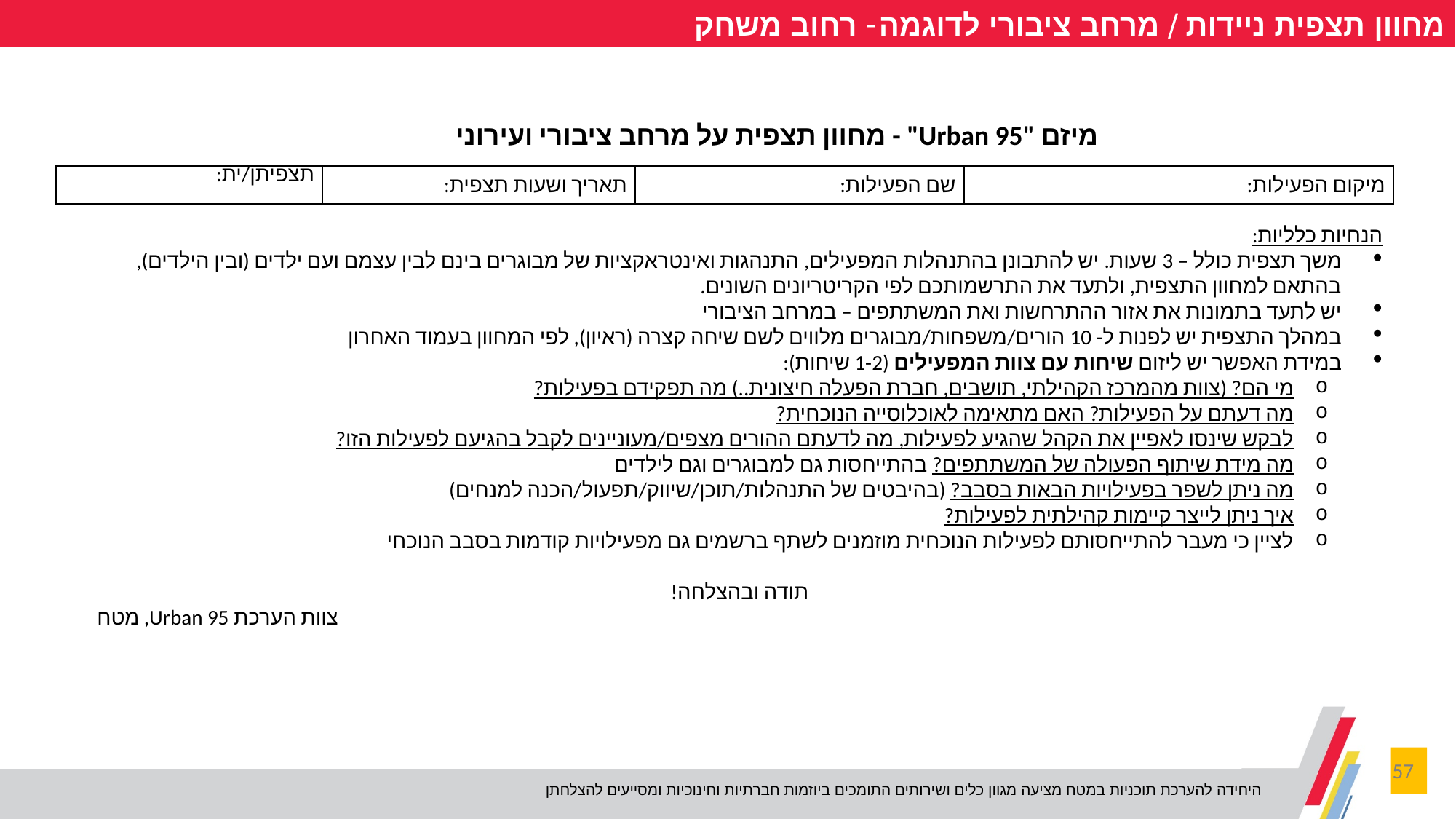

מחוון תצפית ניידות/ מרחב ציבורי לדוגמה- רחוב משחק

מיזם "Urban 95" - מחוון תצפית על מרחב ציבורי ועירוני
| תצפיתן/ית: | תאריך ושעות תצפית: | שם הפעילות: | מיקום הפעילות: |
| --- | --- | --- | --- |
הנחיות כלליות:
משך תצפית כולל – 3 שעות. יש להתבונן בהתנהלות המפעילים, התנהגות ואינטראקציות של מבוגרים בינם לבין עצמם ועם ילדים (ובין הילדים), בהתאם למחוון התצפית, ולתעד את התרשמותכם לפי הקריטריונים השונים.
יש לתעד בתמונות את אזור ההתרחשות ואת המשתתפים – במרחב הציבורי
במהלך התצפית יש לפנות ל- 10 הורים/משפחות/מבוגרים מלווים לשם שיחה קצרה (ראיון), לפי המחוון בעמוד האחרון
במידת האפשר יש ליזום שיחות עם צוות המפעילים (1-2 שיחות):
מי הם? (צוות מהמרכז הקהילתי, תושבים, חברת הפעלה חיצונית..) מה תפקידם בפעילות?
מה דעתם על הפעילות? האם מתאימה לאוכלוסייה הנוכחית?
לבקש שינסו לאפיין את הקהל שהגיע לפעילות, מה לדעתם ההורים מצפים/מעוניינים לקבל בהגיעם לפעילות הזו?
מה מידת שיתוף הפעולה של המשתתפים? בהתייחסות גם למבוגרים וגם לילדים
מה ניתן לשפר בפעילויות הבאות בסבב? (בהיבטים של התנהלות/תוכן/שיווק/תפעול/הכנה למנחים)
איך ניתן לייצר קיימות קהילתית לפעילות?
לציין כי מעבר להתייחסותם לפעילות הנוכחית מוזמנים לשתף ברשמים גם מפעילויות קודמות בסבב הנוכחי

תודה ובהצלחה!
צוות הערכת Urban 95, מטח
57